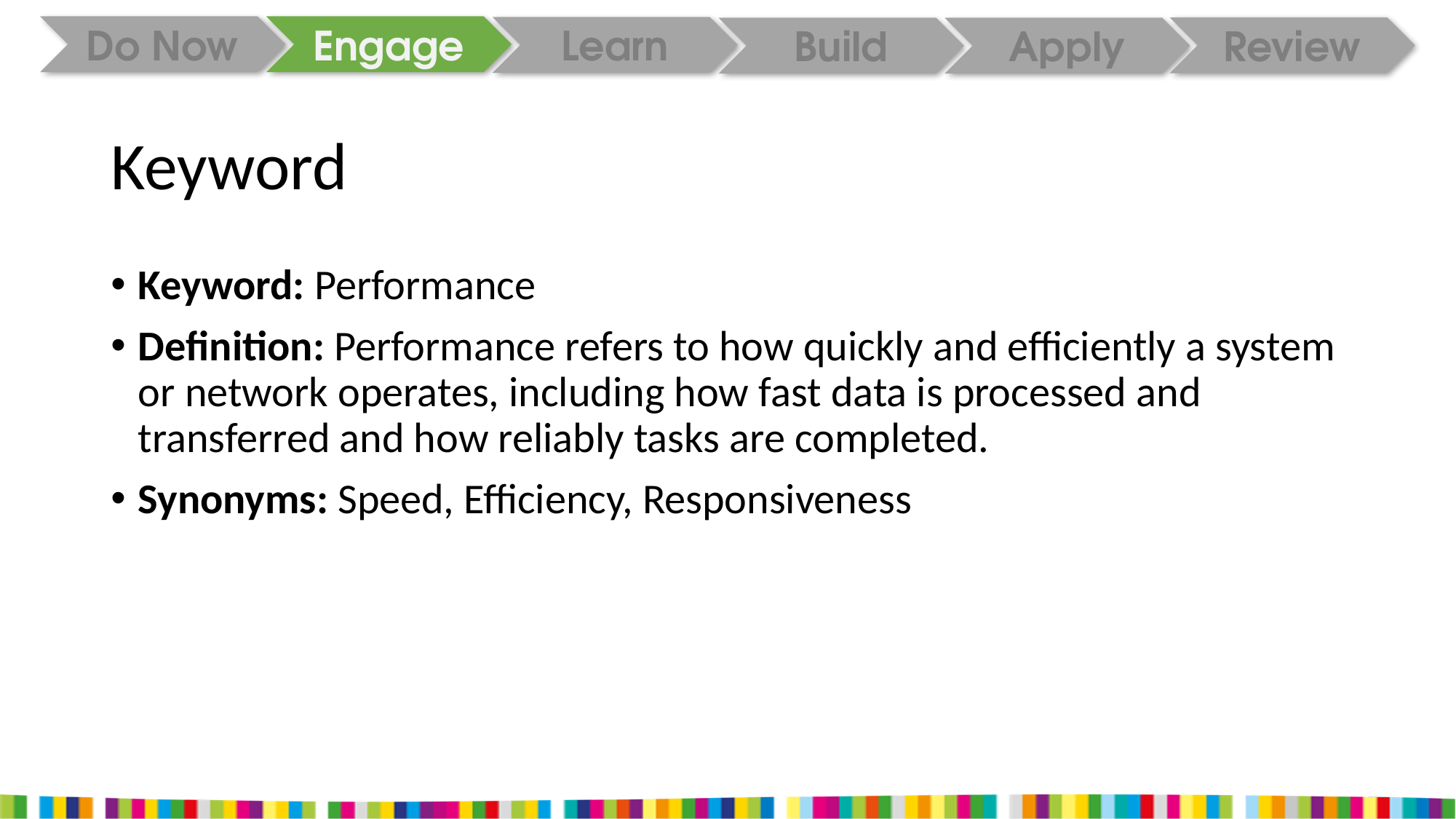

# Keyword
Keyword: Performance
Definition: Performance refers to how quickly and efficiently a system or network operates, including how fast data is processed and transferred and how reliably tasks are completed.
Synonyms: Speed, Efficiency, Responsiveness